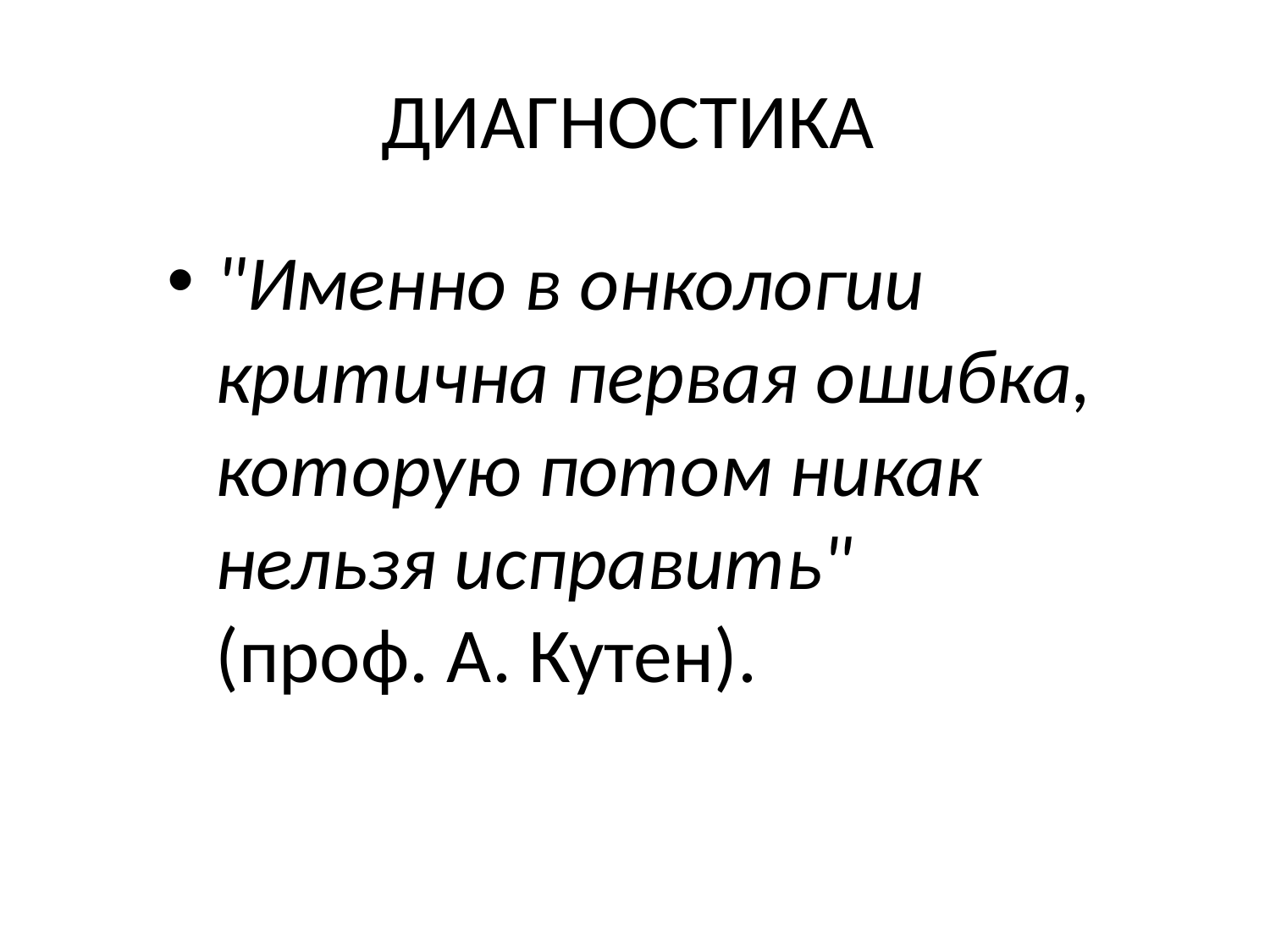

# ДИАГНОСТИКА
"Именно в онкологии
критична первая ошибка,
которую потом никак
нельзя исправить"
(проф. А. Кутен).